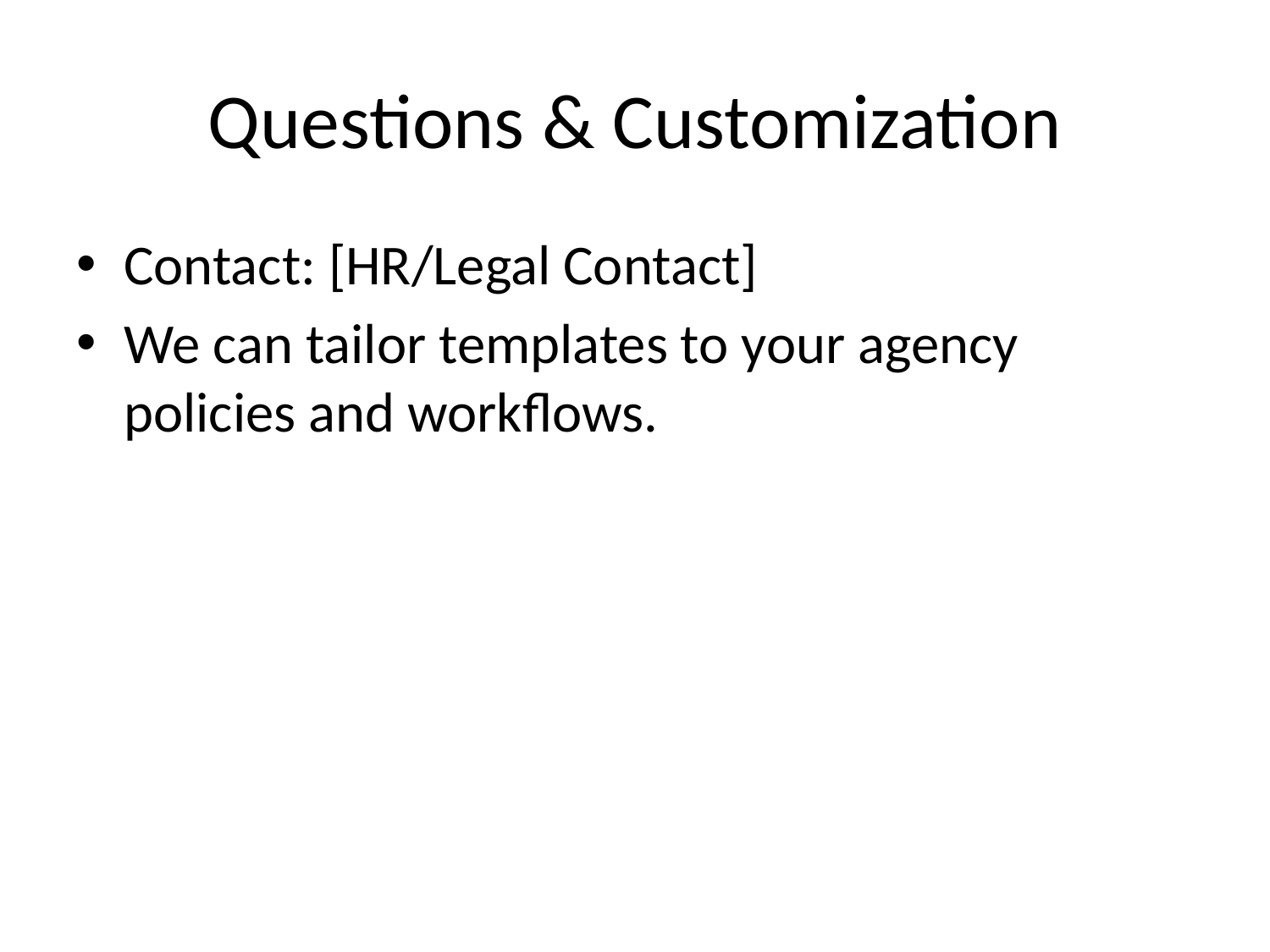

# Questions & Customization
Contact: [HR/Legal Contact]
We can tailor templates to your agency policies and workflows.